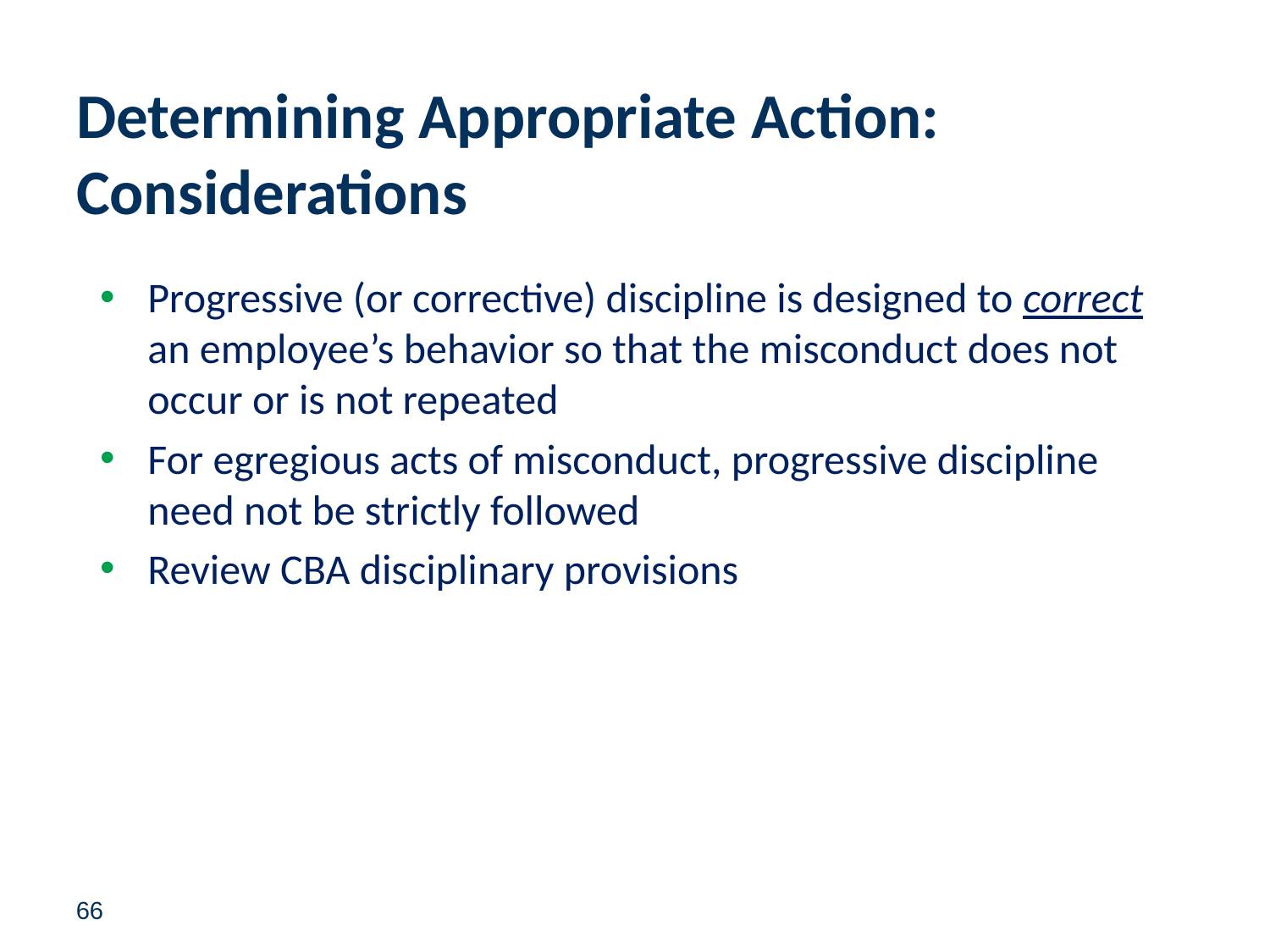

# Determining Appropriate Action: Considerations
Progressive (or corrective) discipline is designed to correct an employee’s behavior so that the misconduct does not occur or is not repeated
For egregious acts of misconduct, progressive discipline need not be strictly followed
Review CBA disciplinary provisions